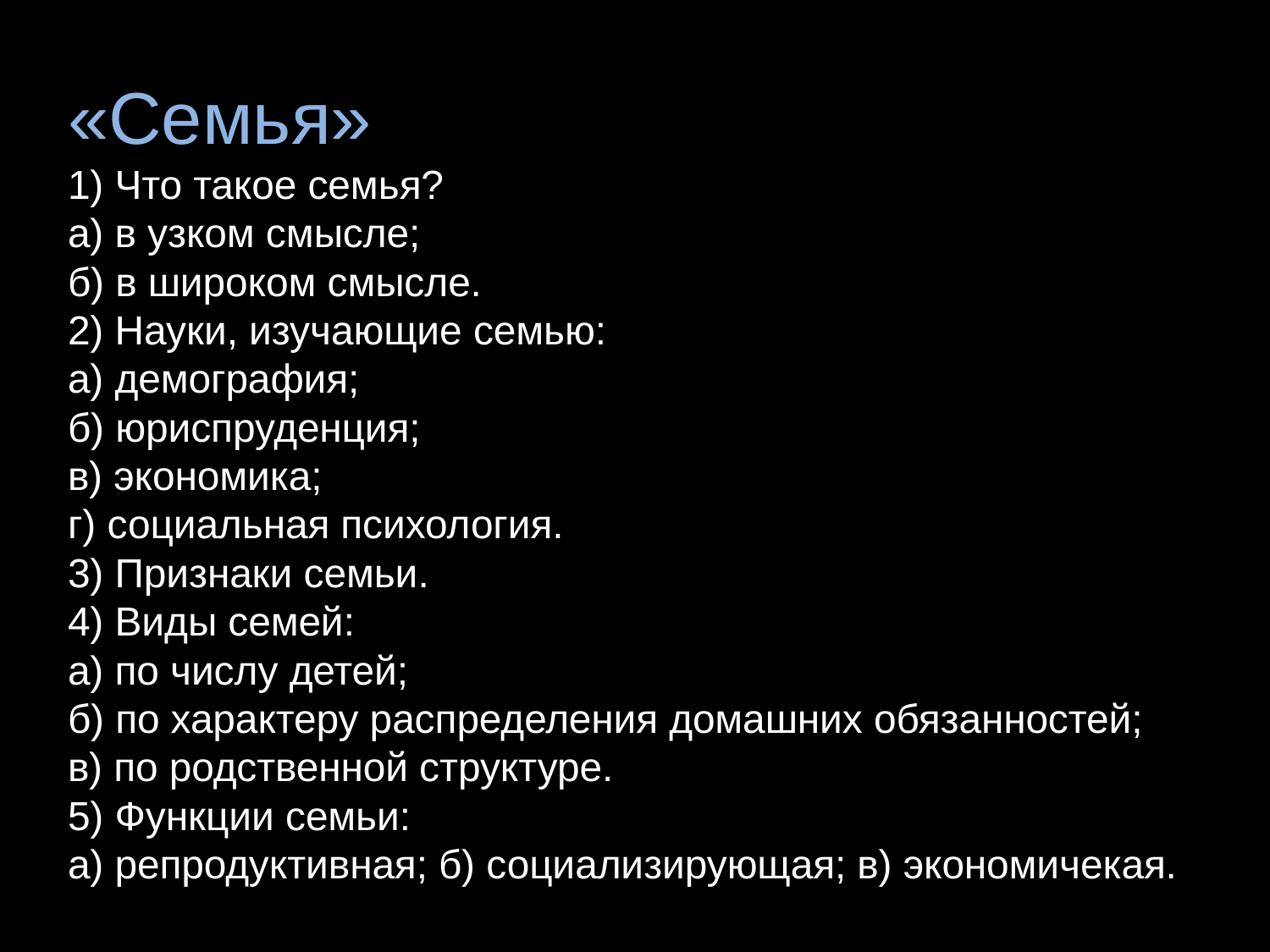

# «Семья» 1) Что такое семья? а) в узком смысле; б) в широком смысле. 2) Науки, изучающие семью: а) демография; б) юриспруденция; в) экономика; г) социальная психология. 3) Признаки семьи. 4) Виды семей: а) по числу детей; б) по характеру распределения домашних обязанностей; в) по родственной структуре. 5) Функции семьи: а) репродуктивная; б) социализирующая; в) экономичекая.